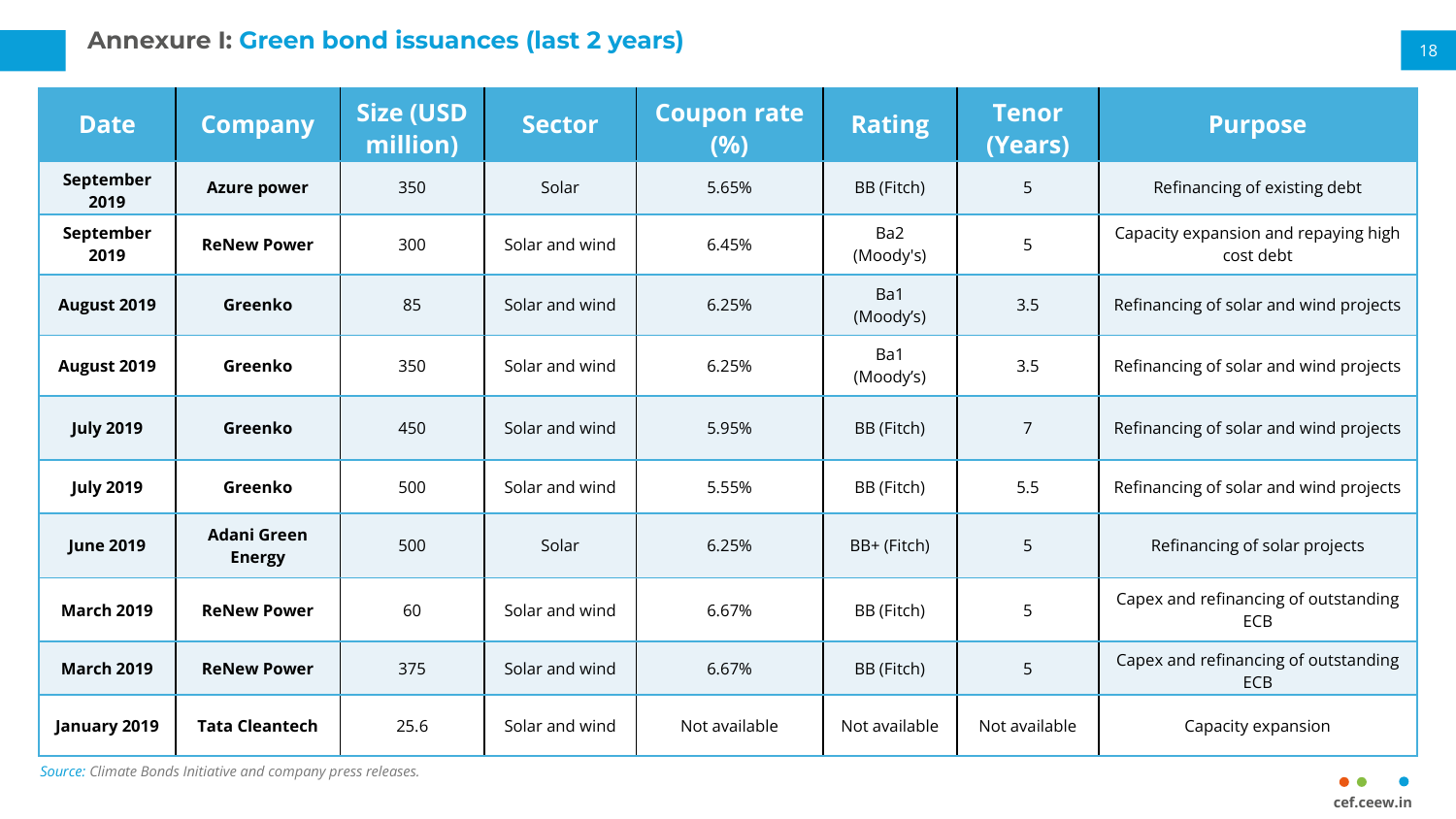

Annexure I: Green bond issuances (last 2 years)
18
| Date | Company | Size (USD million) | Sector | Coupon rate (%) | Rating | Tenor (Years) | Purpose |
| --- | --- | --- | --- | --- | --- | --- | --- |
| September 2019 | Azure power | 350 | Solar | 5.65% | BB (Fitch) | 5 | Refinancing of existing debt |
| September 2019 | ReNew Power | 300 | Solar and wind | 6.45% | Ba2 (Moody's) | 5 | Capacity expansion and repaying high cost debt |
| August 2019 | Greenko | 85 | Solar and wind | 6.25% | Ba1 (Moody’s) | 3.5 | Refinancing of solar and wind projects |
| August 2019 | Greenko | 350 | Solar and wind | 6.25% | Ba1 (Moody’s) | 3.5 | Refinancing of solar and wind projects |
| July 2019 | Greenko | 450 | Solar and wind | 5.95% | BB (Fitch) | 7 | Refinancing of solar and wind projects |
| July 2019 | Greenko | 500 | Solar and wind | 5.55% | BB (Fitch) | 5.5 | Refinancing of solar and wind projects |
| June 2019 | Adani Green Energy | 500 | Solar | 6.25% | BB+ (Fitch) | 5 | Refinancing of solar projects |
| March 2019 | ReNew Power | 60 | Solar and wind | 6.67% | BB (Fitch) | 5 | Capex and refinancing of outstanding ECB |
| March 2019 | ReNew Power | 375 | Solar and wind | 6.67% | BB (Fitch) | 5 | Capex and refinancing of outstanding ECB |
| January 2019 | Tata Cleantech | 25.6 | Solar and wind | Not available | Not available | Not available | Capacity expansion |
Source: Climate Bonds Initiative and company press releases.
18

cef.ceew.in